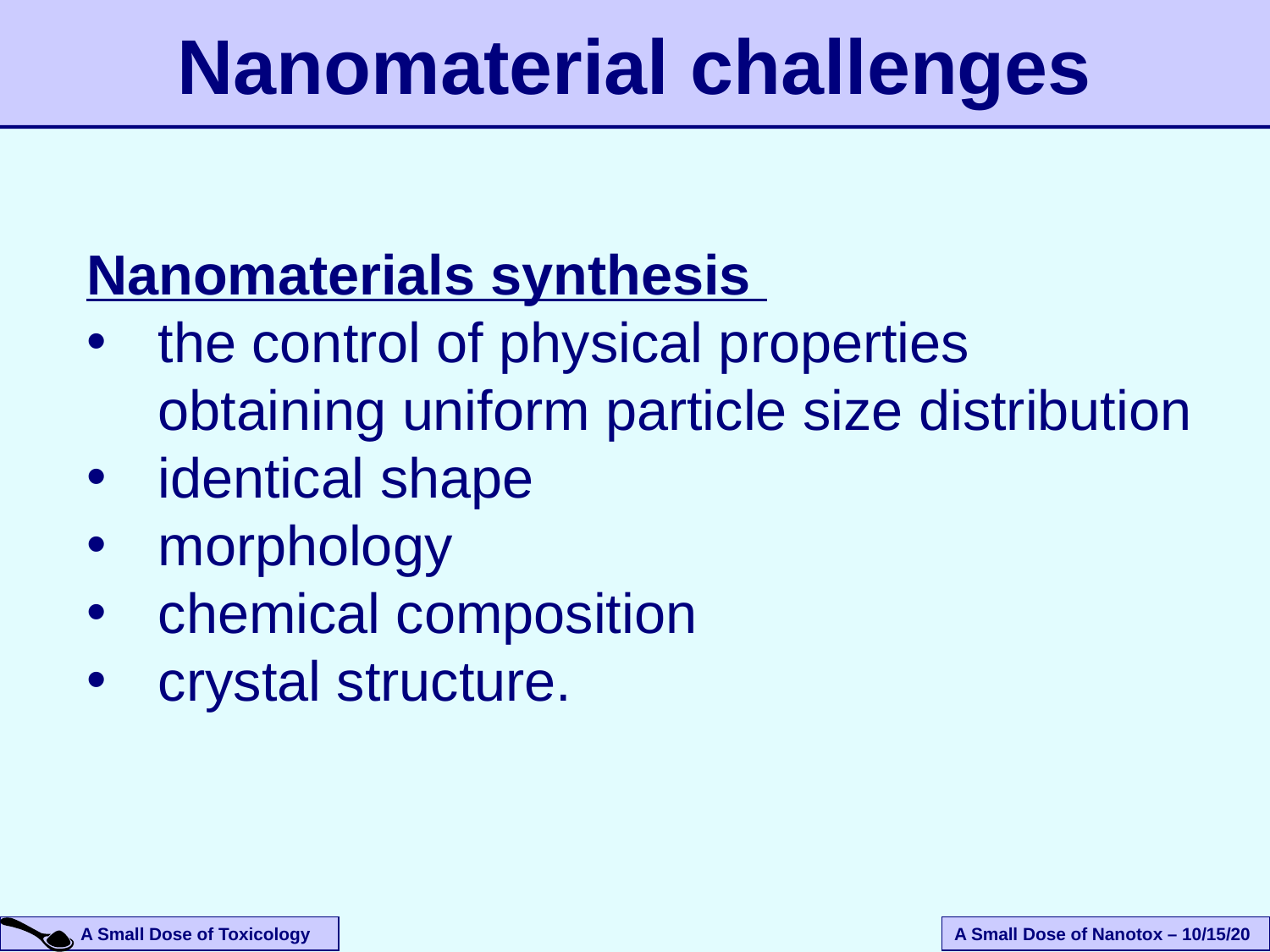

Nanomaterial challenges
Nanomaterials synthesis
the control of physical properties
obtaining uniform particle size distribution
identical shape
morphology
chemical composition
crystal structure.